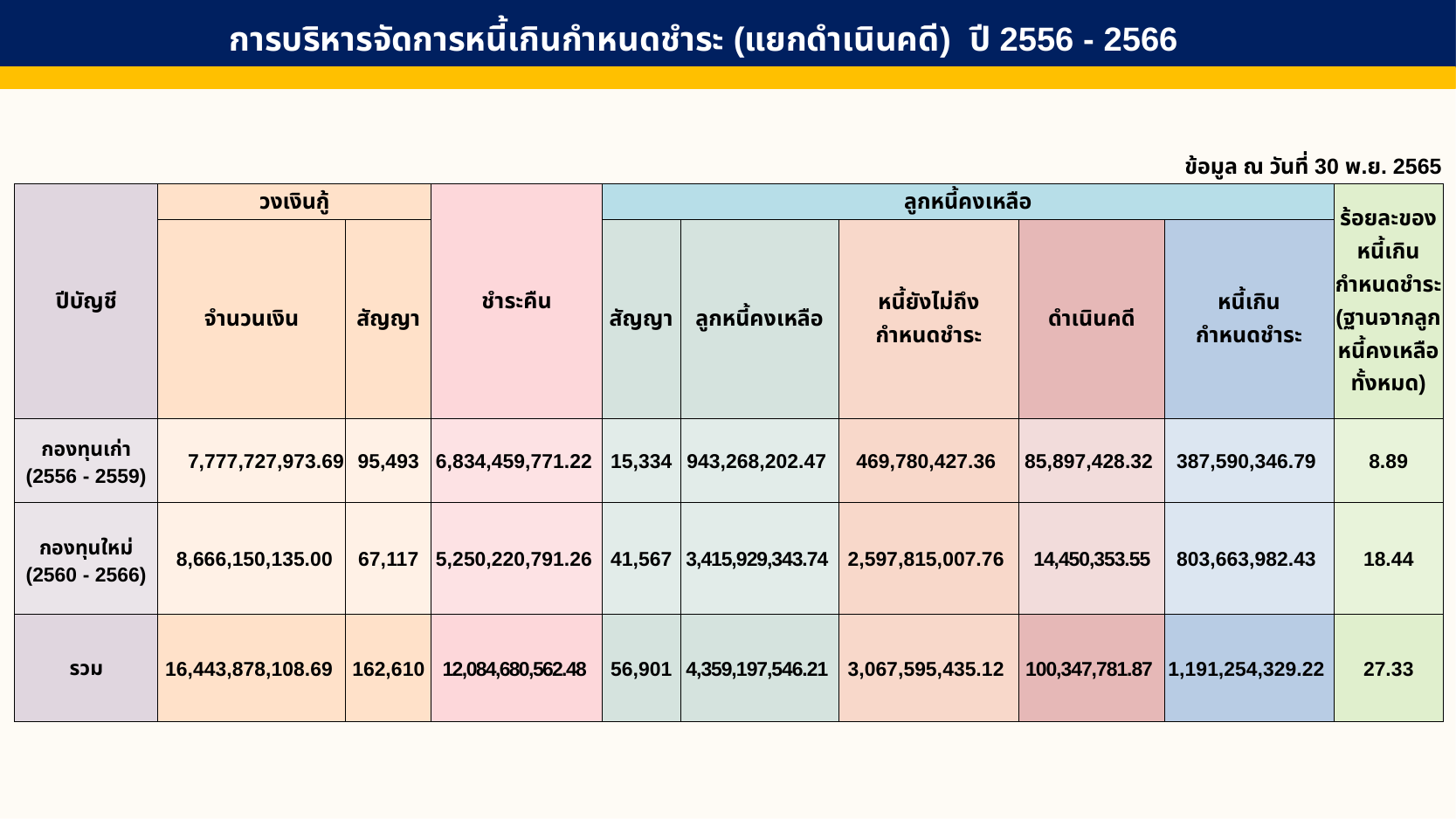

การบริหารจัดการหนี้เกินกำหนดชำระ (แยกดำเนินคดี)  ปี 2556 - 2566

| ข้อมูล ณ วันที่ 30 พ.ย. 2565 |  |  |  |  |  |  |  |  |  |
| --- | --- | --- | --- | --- | --- | --- | --- | --- | --- |
| ปีบัญชี | วงเงินกู้ |  | ชำระคืน | ลูกหนี้คงเหลือ |  |  |  |  | ร้อยละของหนี้เกิน กำหนดชำระ (ฐานจากลูกหนี้คงเหลือทั้งหมด) |
|  | จำนวนเงิน | สัญญา |  | สัญญา | ลูกหนี้คงเหลือ | หนี้ยังไม่ถึง กำหนดชำระ | ดำเนินคดี | หนี้เกิน กำหนดชำระ |  |
| กองทุนเก่า (2556 - 2559) | 7,777,727,973.69 | 95,493 | 6,834,459,771.22 | 15,334 | 943,268,202.47 | 469,780,427.36 | 85,897,428.32 | 387,590,346.79 | 8.89 |
| กองทุนใหม่ (2560 - 2566) | 8,666,150,135.00 | 67,117 | 5,250,220,791.26 | 41,567 | 3,415,929,343.74 | 2,597,815,007.76 | 14,450,353.55 | 803,663,982.43 | 18.44 |
| รวม | 16,443,878,108.69 | 162,610 | 12,084,680,562.48 | 56,901 | 4,359,197,546.21 | 3,067,595,435.12 | 100,347,781.87 | 1,191,254,329.22 | 27.33 |